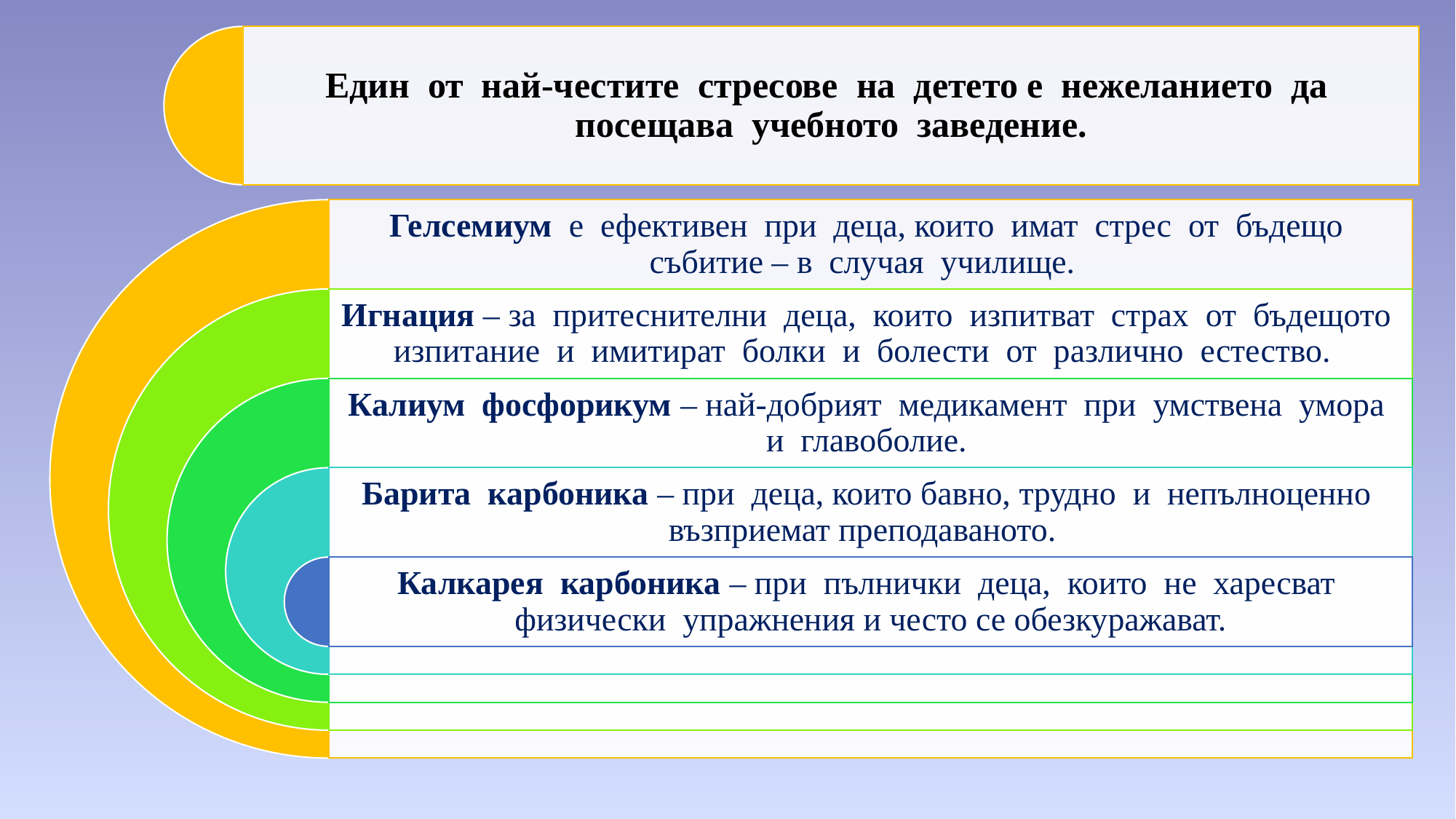

Един  от  най-честите  стресове  на  детето е  нежеланието  да  посещава  учебното  заведение.
Гелсемиум  е  ефективен  при  деца, които  имат  стрес  от  бъдещо  събитие – в  случая  училище.
Игнация – за  притеснителни  деца,  които  изпитват  страх  от  бъдещото  изпитание  и  имитират  болки  и  болести  от  различно  естество.
Калиум  фосфорикум – най-добрият  медикамент  при  умствена  умора  и  главоболие.
Барита  карбоника – при  деца, които бавно, трудно  и  непълноценно  възприемат преподаваното.
Калкарея  карбоника – при  пълнички  деца,  които  не  харесват  физически  упражнения и често се обезкуражават.